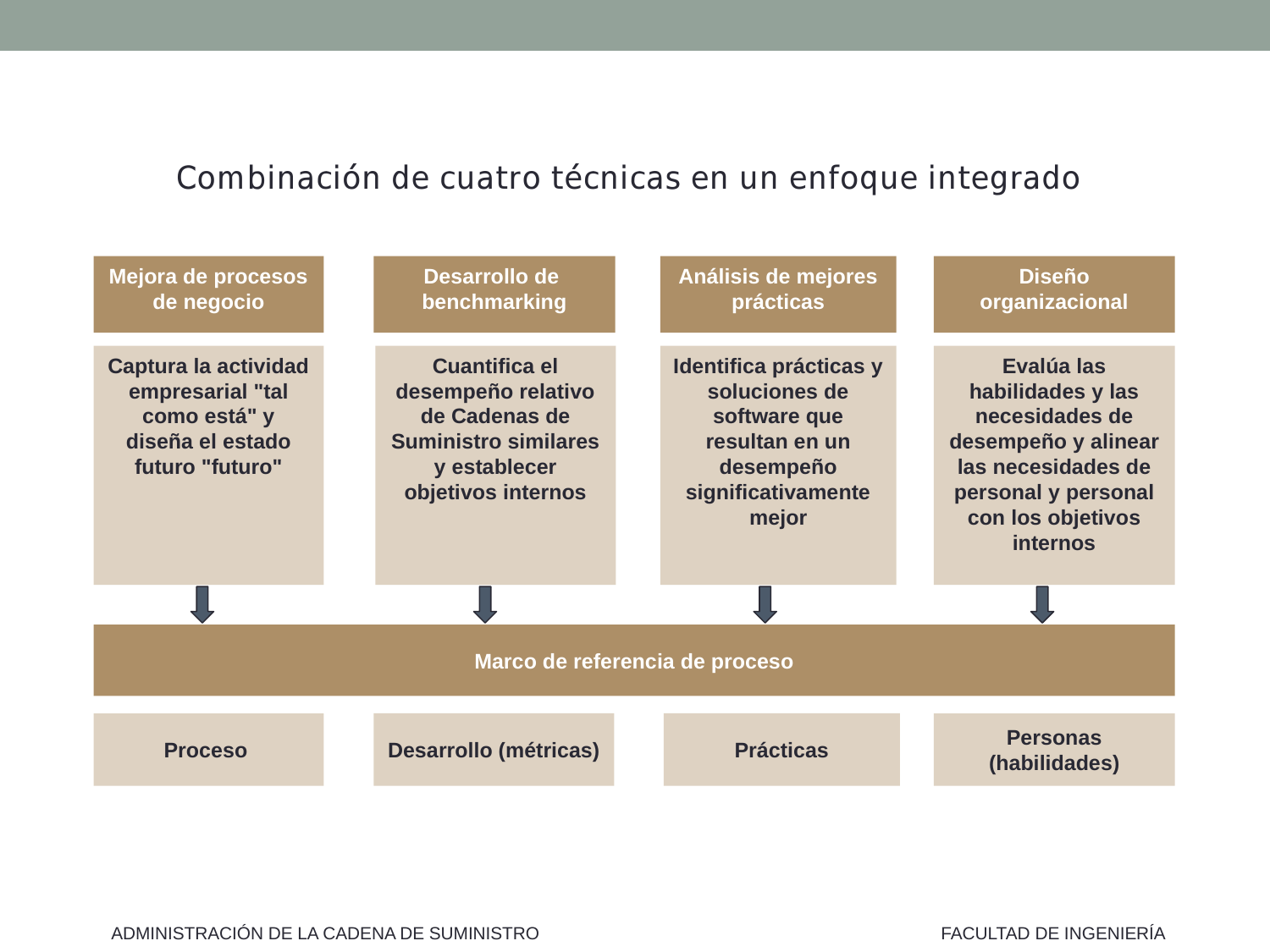

Combinación de cuatro técnicas en un enfoque integrado

Mejora de procesos de negocio
Análisis de mejores prácticas
Diseño organizacional
Desarrollo de  benchmarking
Evalúa las habilidades y las necesidades de desempeño y alinear las necesidades de personal y personal con los objetivos internos
Captura la actividad empresarial "tal como está" y diseña el estado futuro "futuro"
Cuantifica el desempeño relativo de Cadenas de Suministro similares y establecer objetivos internos
Identifica prácticas y soluciones de software que resultan en un desempeño significativamente mejor

Marco de referencia de proceso
Desarrollo (métricas)
Prácticas
Proceso
Personas (habilidades)
ADMINISTRACIÓN DE LA CADENA DE SUMINISTRO
FACULTAD DE INGENIERÍA